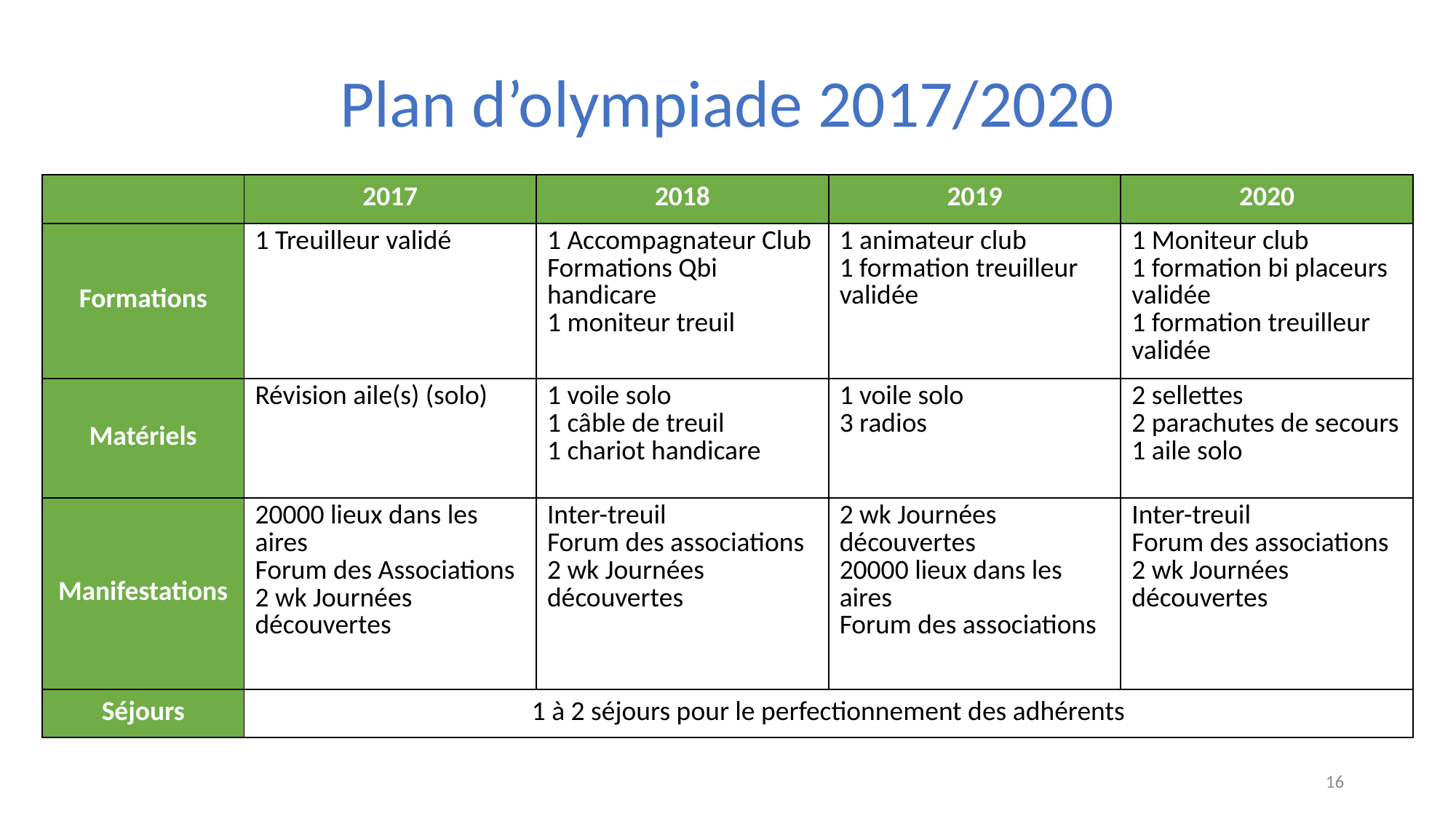

# Plan d’olympiade 2017/2020
|  | 2017 | 2018 | 2019 | 2020 |
| --- | --- | --- | --- | --- |
| Formations | 1 Treuilleur validé | 1 Accompagnateur Club Formations Qbi handicare 1 moniteur treuil | 1 animateur club 1 formation treuilleur validée | 1 Moniteur club 1 formation bi placeurs validée 1 formation treuilleur validée |
| Matériels | Révision aile(s) (solo) | 1 voile solo 1 câble de treuil 1 chariot handicare | 1 voile solo 3 radios | 2 sellettes 2 parachutes de secours 1 aile solo |
| Manifestations | 20000 lieux dans les aires Forum des Associations 2 wk Journées découvertes | Inter-treuil Forum des associations 2 wk Journées découvertes | 2 wk Journées découvertes 20000 lieux dans les aires Forum des associations | Inter-treuil Forum des associations 2 wk Journées découvertes |
| Séjours | 1 à 2 séjours pour le perfectionnement des adhérents |  |  |  |
16